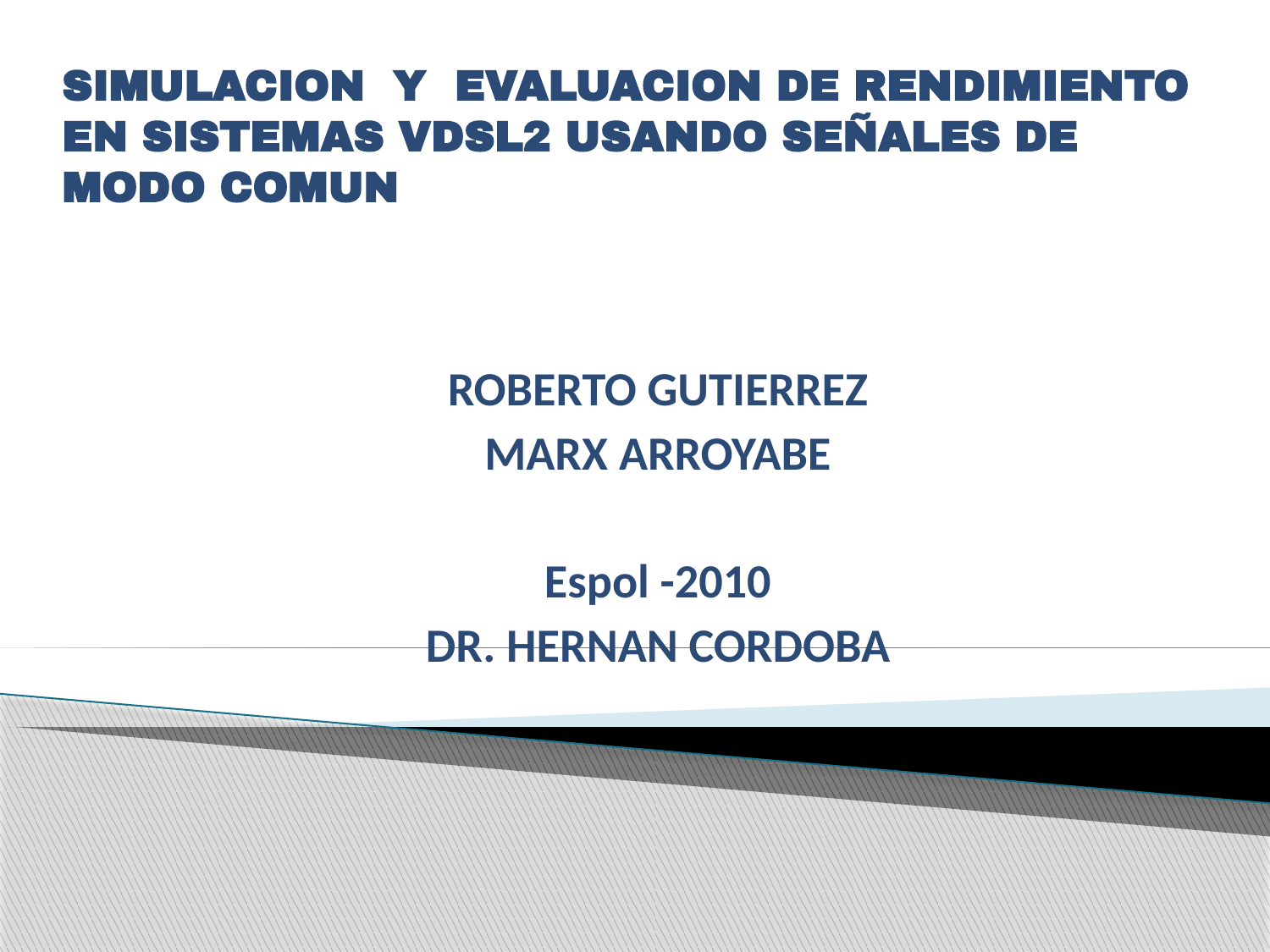

SIMULACION  Y  EVALUACION DE RENDIMIENTO EN SISTEMAS VDSL2 USANDO SEÑALES DE MODO COMUN

ROBERTO GUTIERREZ
MARX ARROYABE

Espol -2010
DR. HERNAN CORDOBA